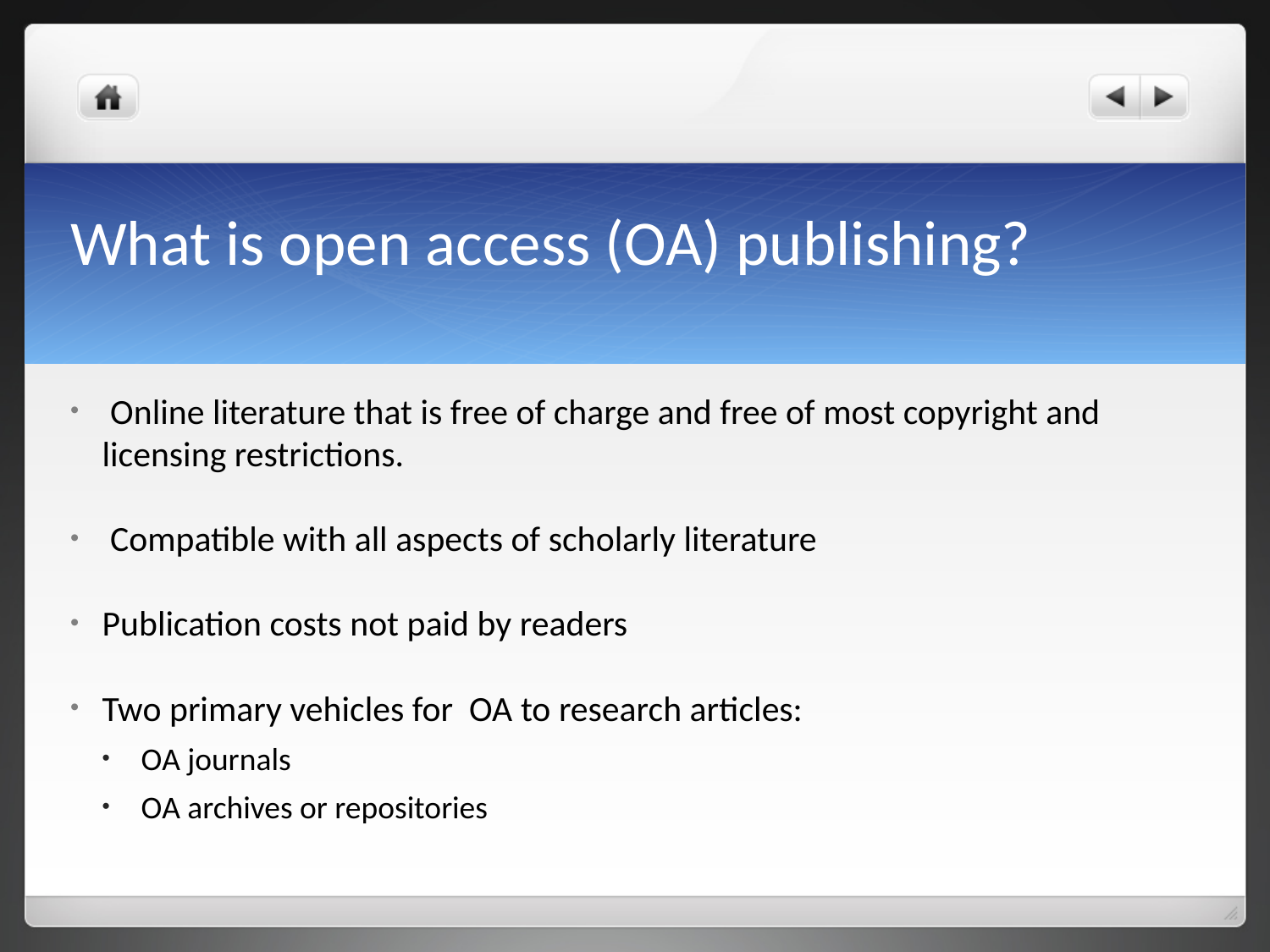

# What is open access (OA) publishing?
 Online literature that is free of charge and free of most copyright and licensing restrictions.

 Compatible with all aspects of scholarly literature

Publication costs not paid by readers

Two primary vehicles for  OA to research articles:
 OA journals
 OA archives or repositories